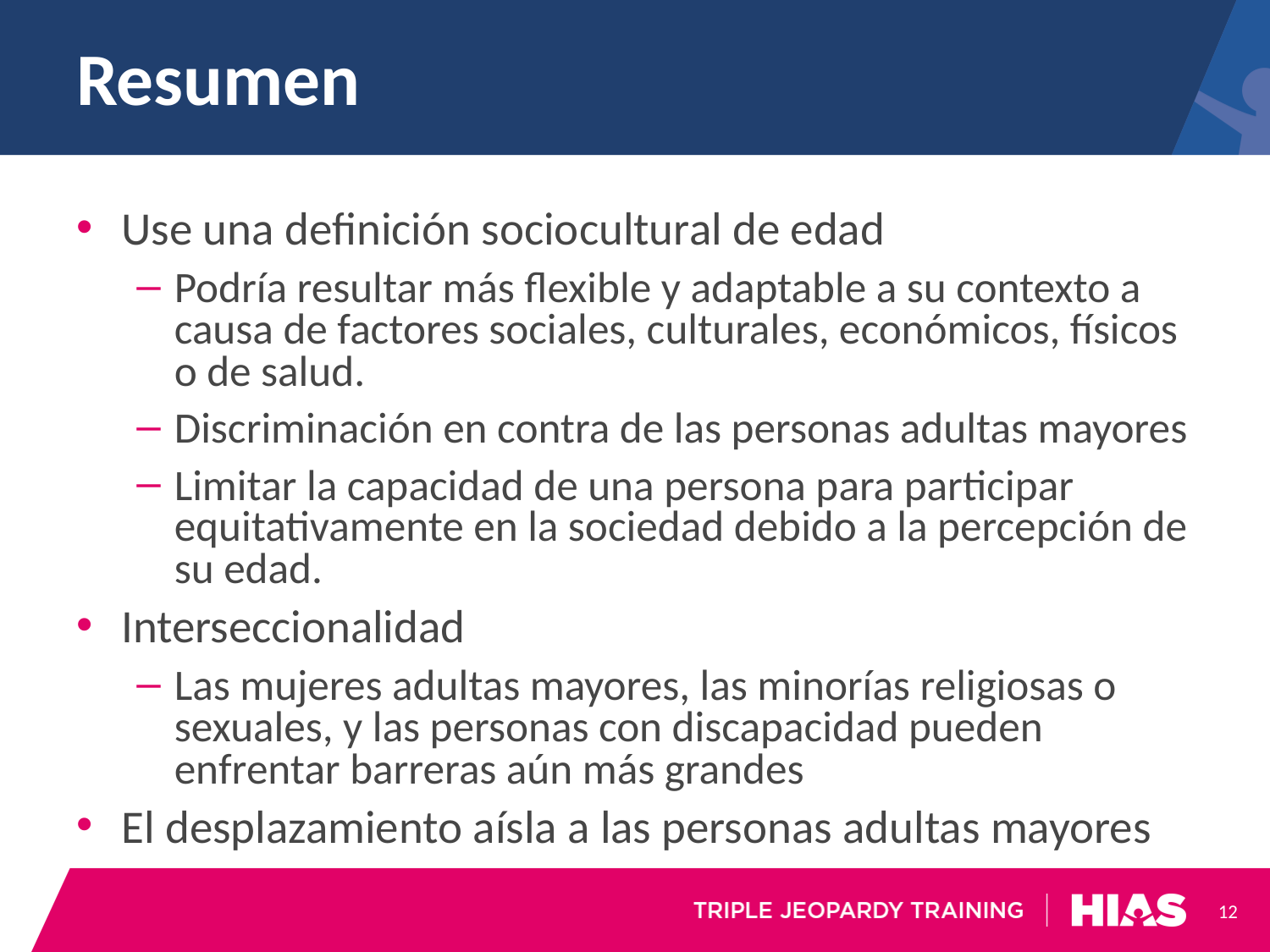

# Resumen
Use una definición sociocultural de edad
Podría resultar más flexible y adaptable a su contexto a causa de factores sociales, culturales, económicos, físicos o de salud.
Discriminación en contra de las personas adultas mayores
Limitar la capacidad de una persona para participar equitativamente en la sociedad debido a la percepción de su edad.
Interseccionalidad
Las mujeres adultas mayores, las minorías religiosas o sexuales, y las personas con discapacidad pueden enfrentar barreras aún más grandes
El desplazamiento aísla a las personas adultas mayores